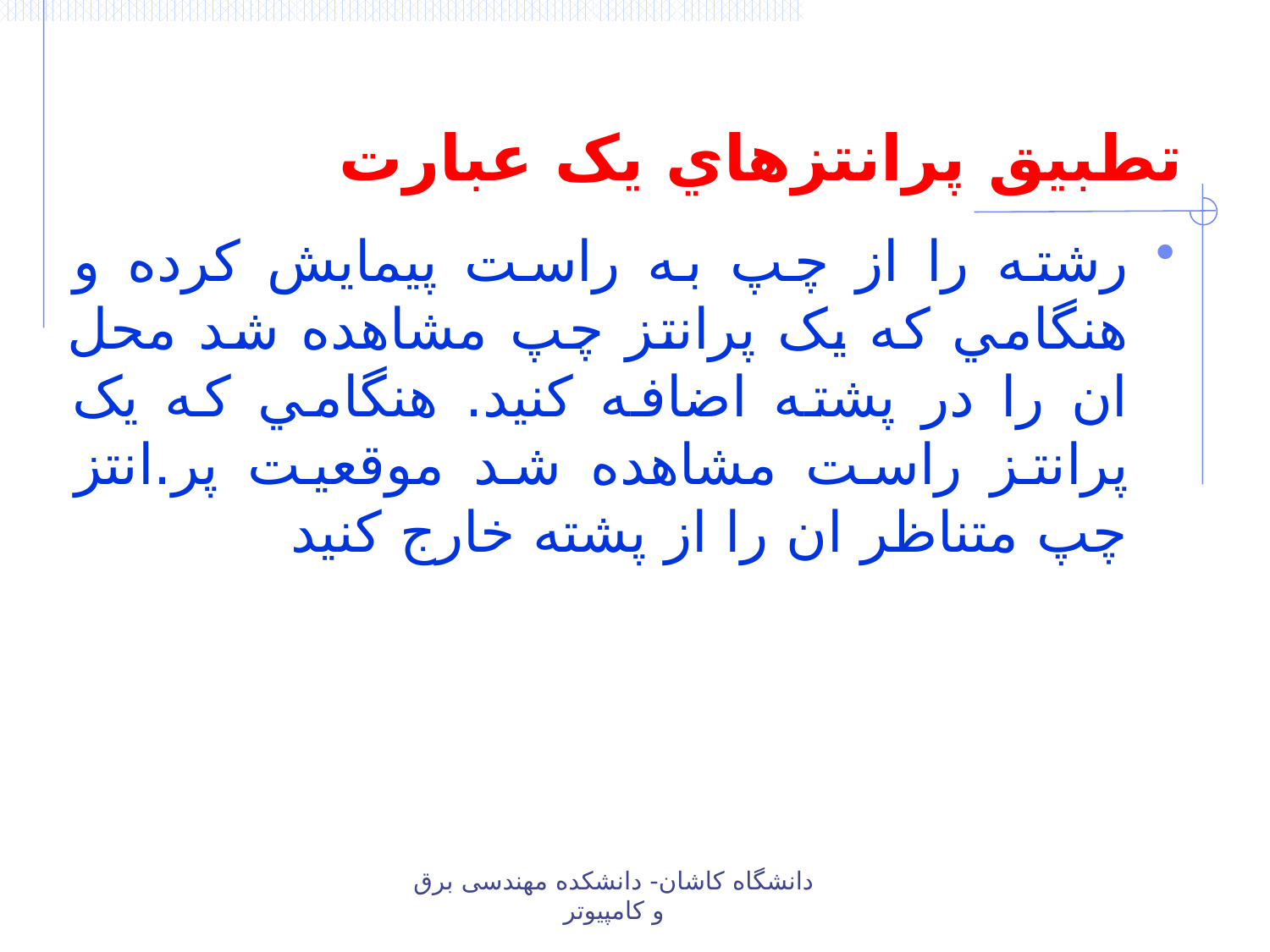

# تطبيق پرانتزهاي يک عبارت
رشته را از چپ به راست پيمايش کرده و هنگامي که يک پرانتز چپ مشاهده شد محل ان را در پشته اضافه کنيد. هنگامي که يک پرانتز راست مشاهده شد موقعيت پر.انتز چپ متناظر ان را از پشته خارج کنيد
دانشگاه کاشان- دانشکده مهندسی برق و کامپیوتر